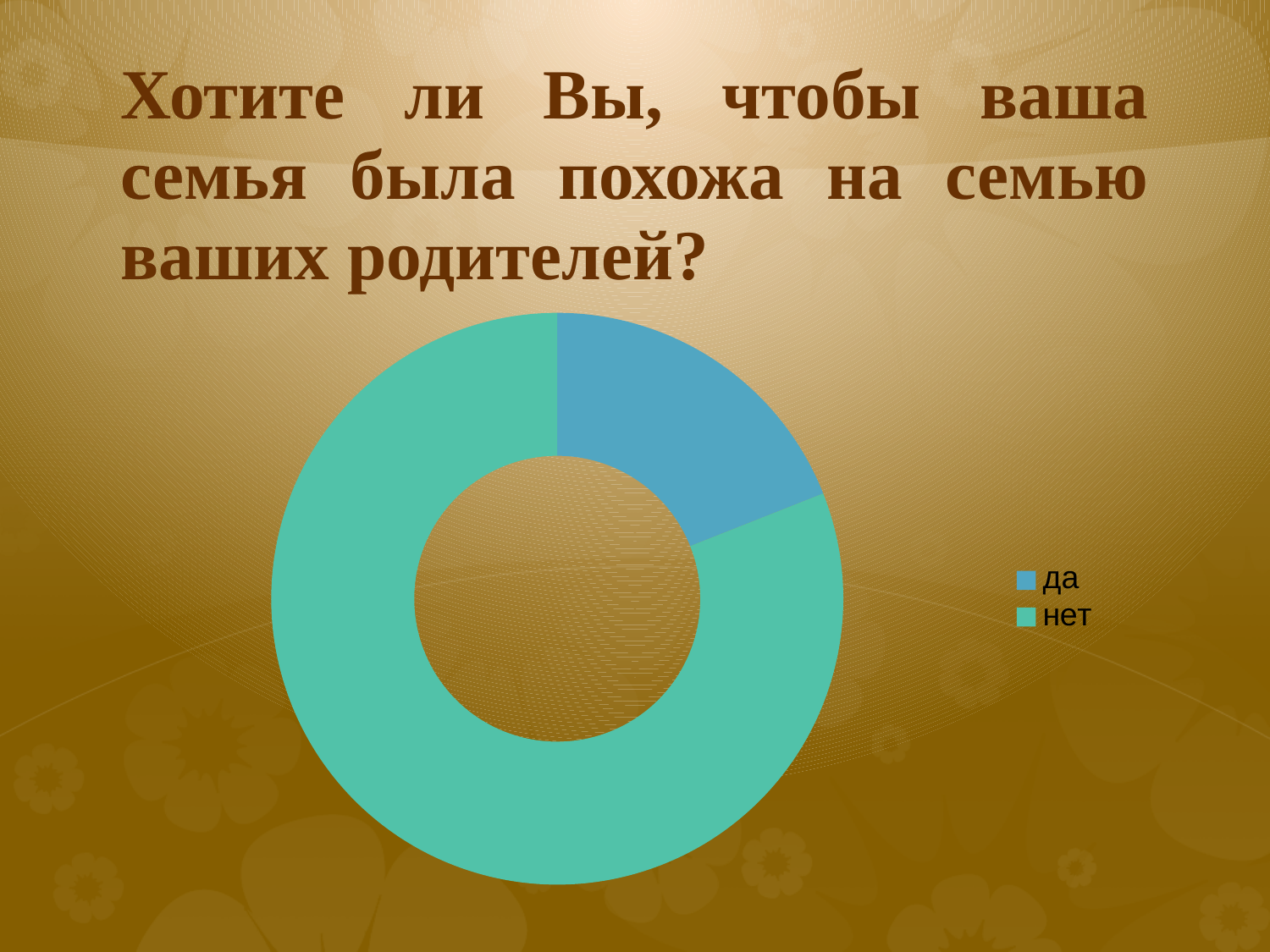

# Хотите ли Вы, чтобы ваша семья была похожа на семью ваших родителей?

### Chart

| Category | Столбец1 |
|---|---|
| да | 19.0 |
| нет | 81.0 |